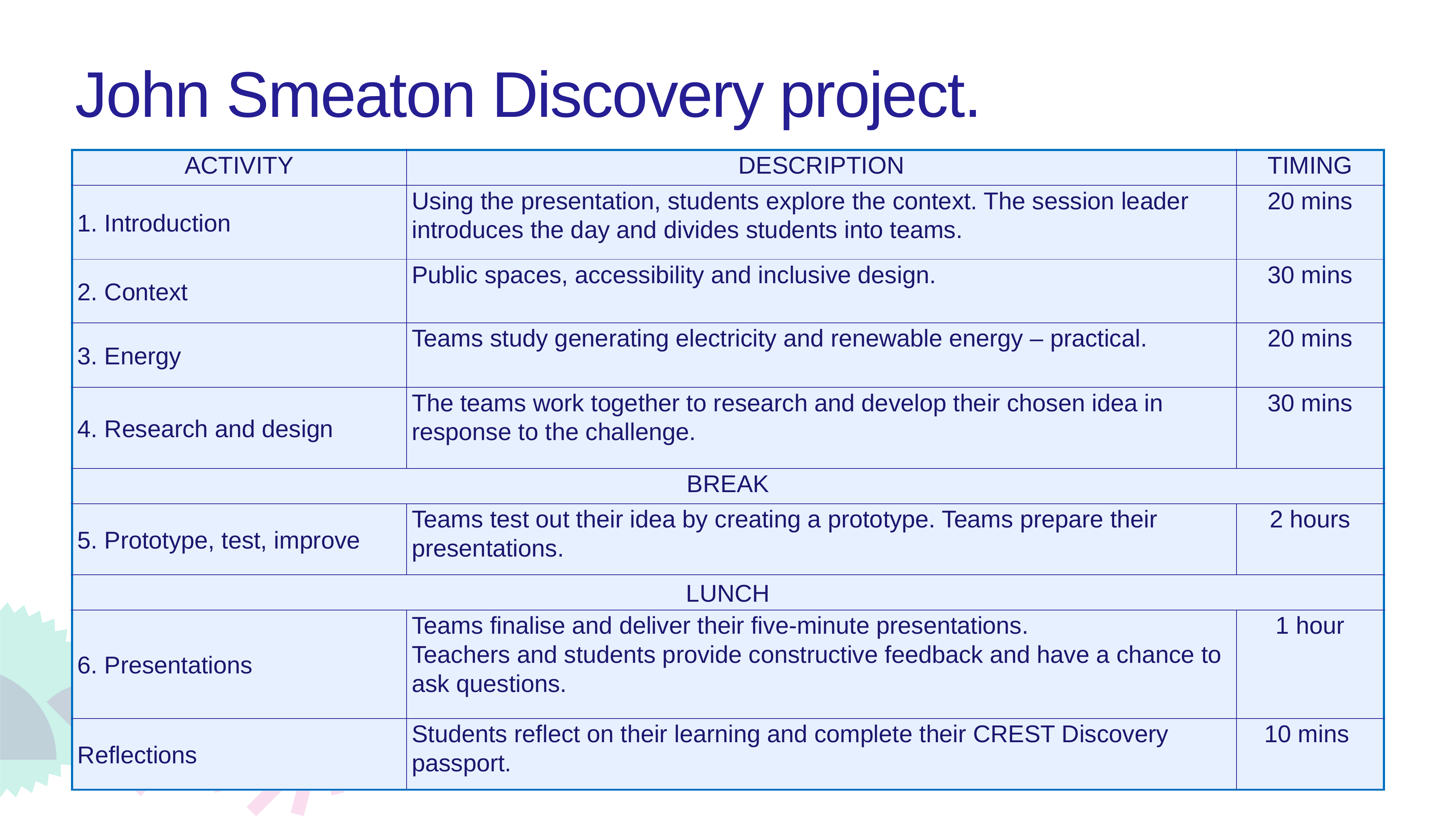

# John Smeaton Discovery project.
| ACTIVITY | DESCRIPTION | TIMING |
| --- | --- | --- |
| 1. Introduction | Using the presentation, students explore the context. The session leader introduces the day and divides students into teams. | 20 mins |
| 2. Context | Public spaces, accessibility and inclusive design. | 30 mins |
| 3. Energy | Teams study generating electricity and renewable energy – practical. | 20 mins |
| 4. Research and design | The teams work together to research and develop their chosen idea in response to the challenge. | 30 mins |
| BREAK |  |  |
| 5. Prototype, test, improve | Teams test out their idea by creating a prototype. Teams prepare their presentations. | 2 hours |
| LUNCH |  |  |
| 6. Presentations | Teams finalise and deliver their five-minute presentations. Teachers and students provide constructive feedback and have a chance to ask questions. | 1 hour |
| Reflections | Students reflect on their learning and complete their CREST Discovery passport. | 10 mins |